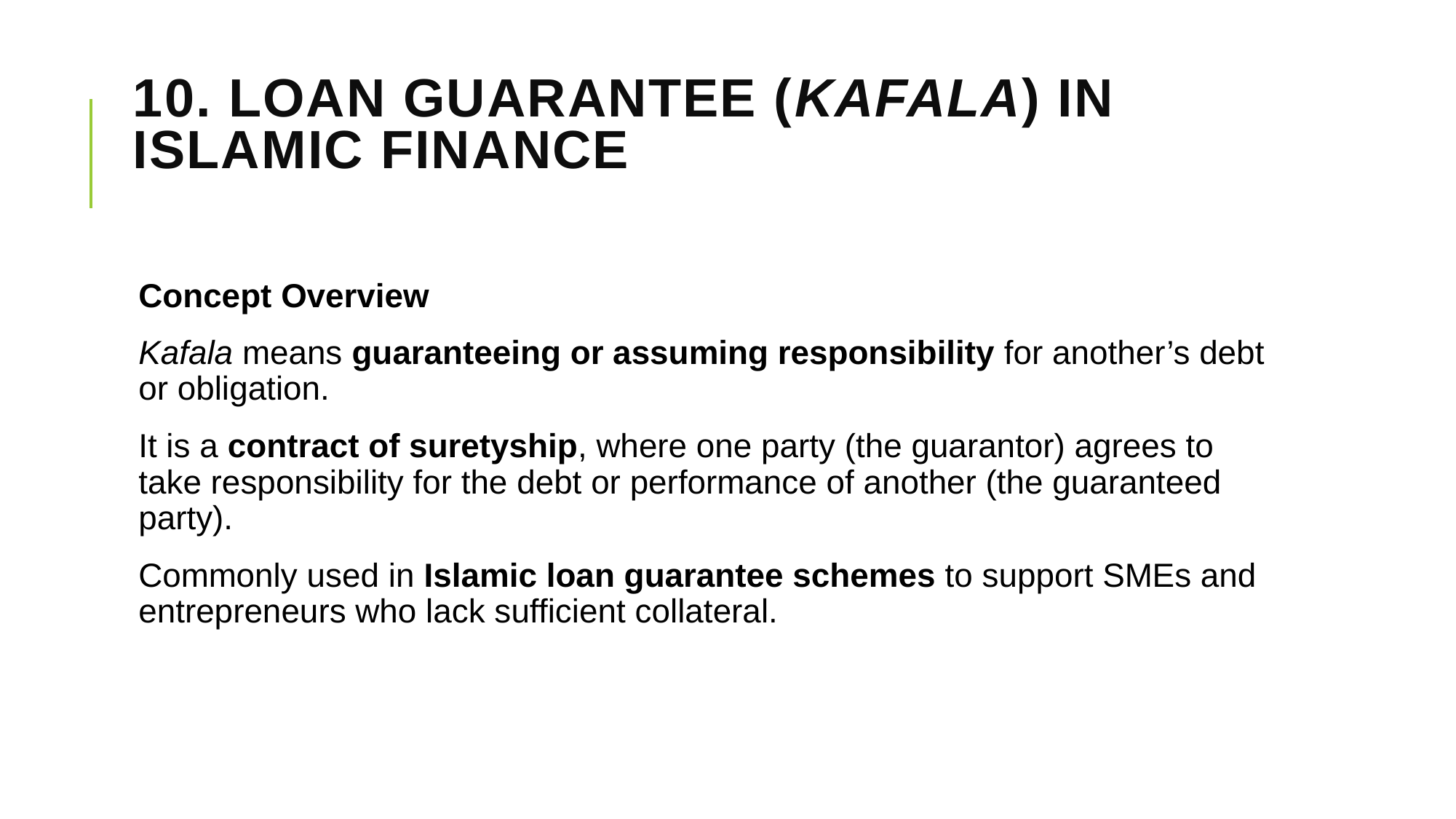

# 10. Loan Guarantee (Kafala) in Islamic Finance
Concept Overview
Kafala means guaranteeing or assuming responsibility for another’s debt or obligation.
It is a contract of suretyship, where one party (the guarantor) agrees to take responsibility for the debt or performance of another (the guaranteed party).
Commonly used in Islamic loan guarantee schemes to support SMEs and entrepreneurs who lack sufficient collateral.